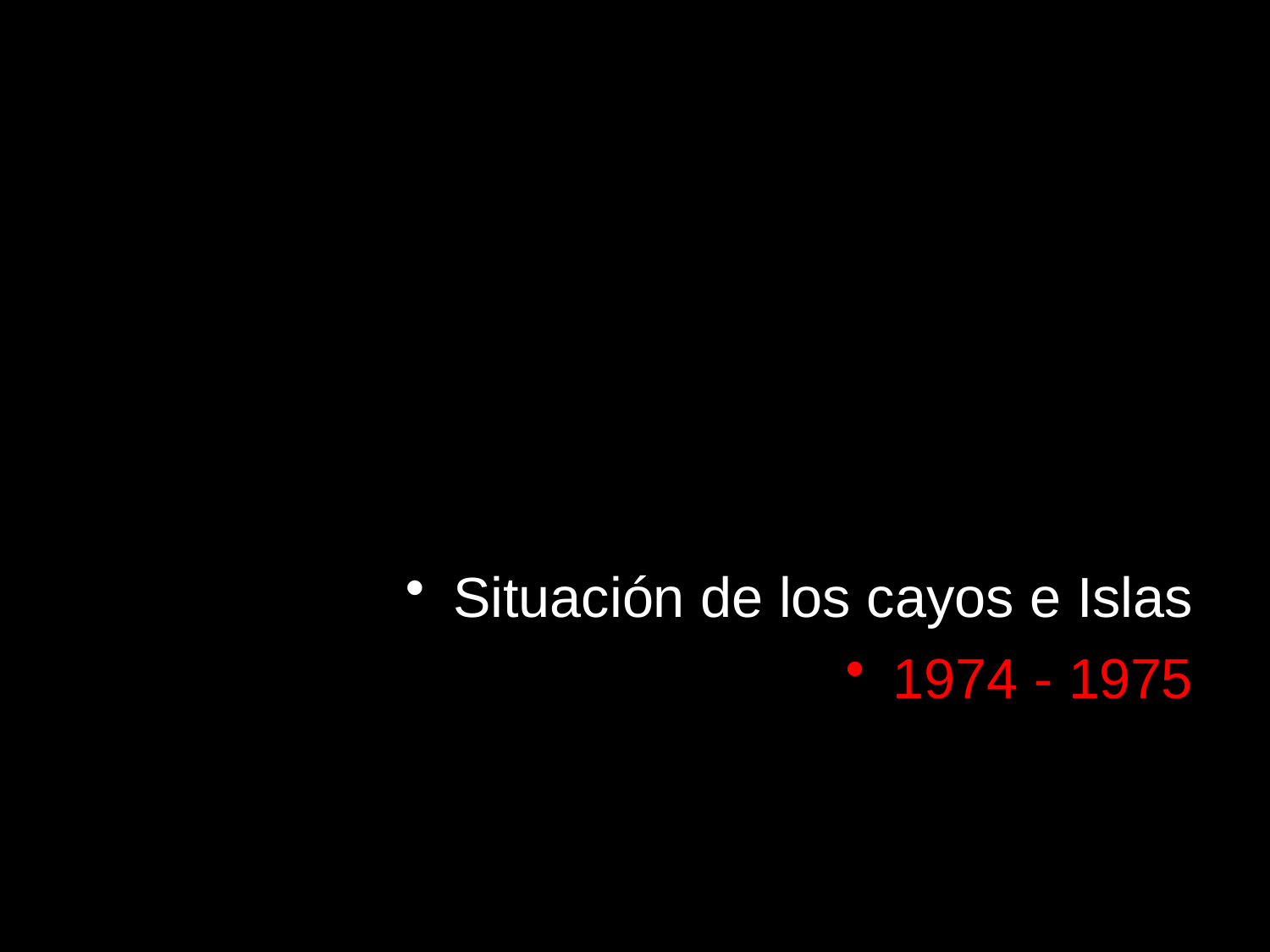

Situación de los cayos e Islas
1974 - 1975